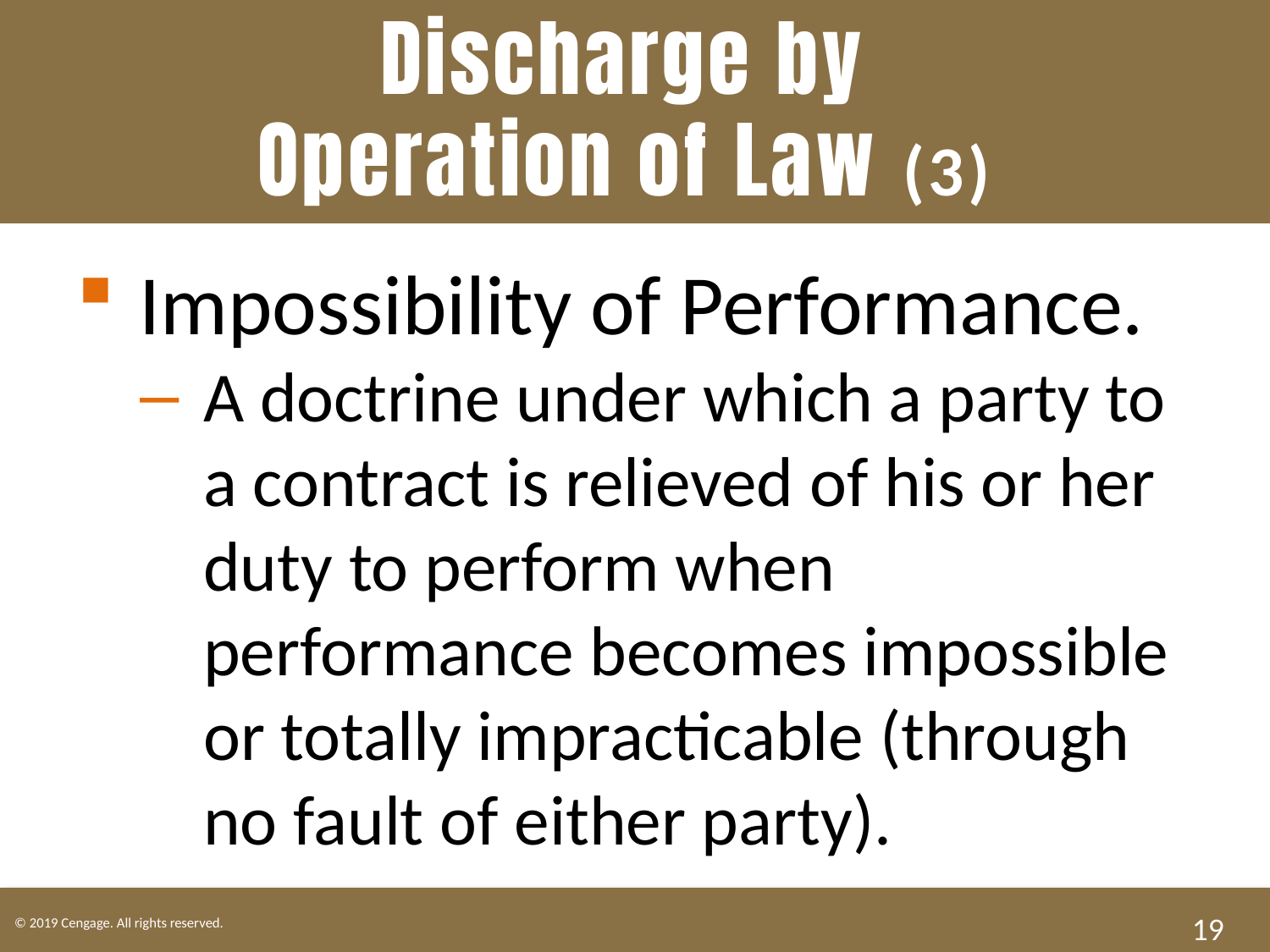

# Discharge by Operation of Law (3)
Impossibility of Performance.
A doctrine under which a party to a contract is relieved of his or her duty to perform when performance becomes impossible or totally impracticable (through no fault of either party).
19